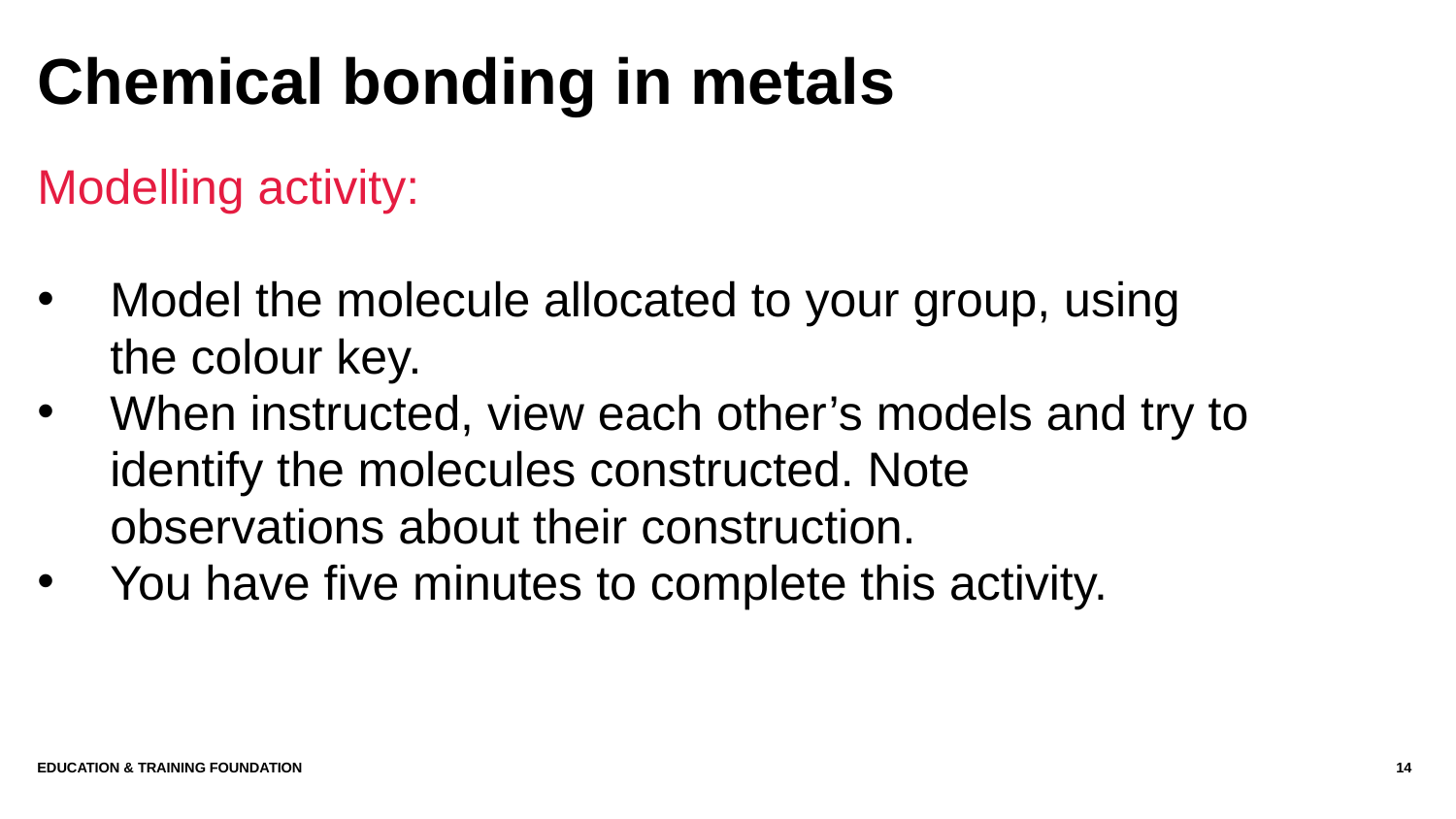

# Chemical bonding in metals
Modelling activity:

Model the molecule allocated to your group, using the colour key.
When instructed, view each other’s models and try to identify the molecules constructed. Note observations about their construction.
You have five minutes to complete this activity.

Education & Training Foundation
14